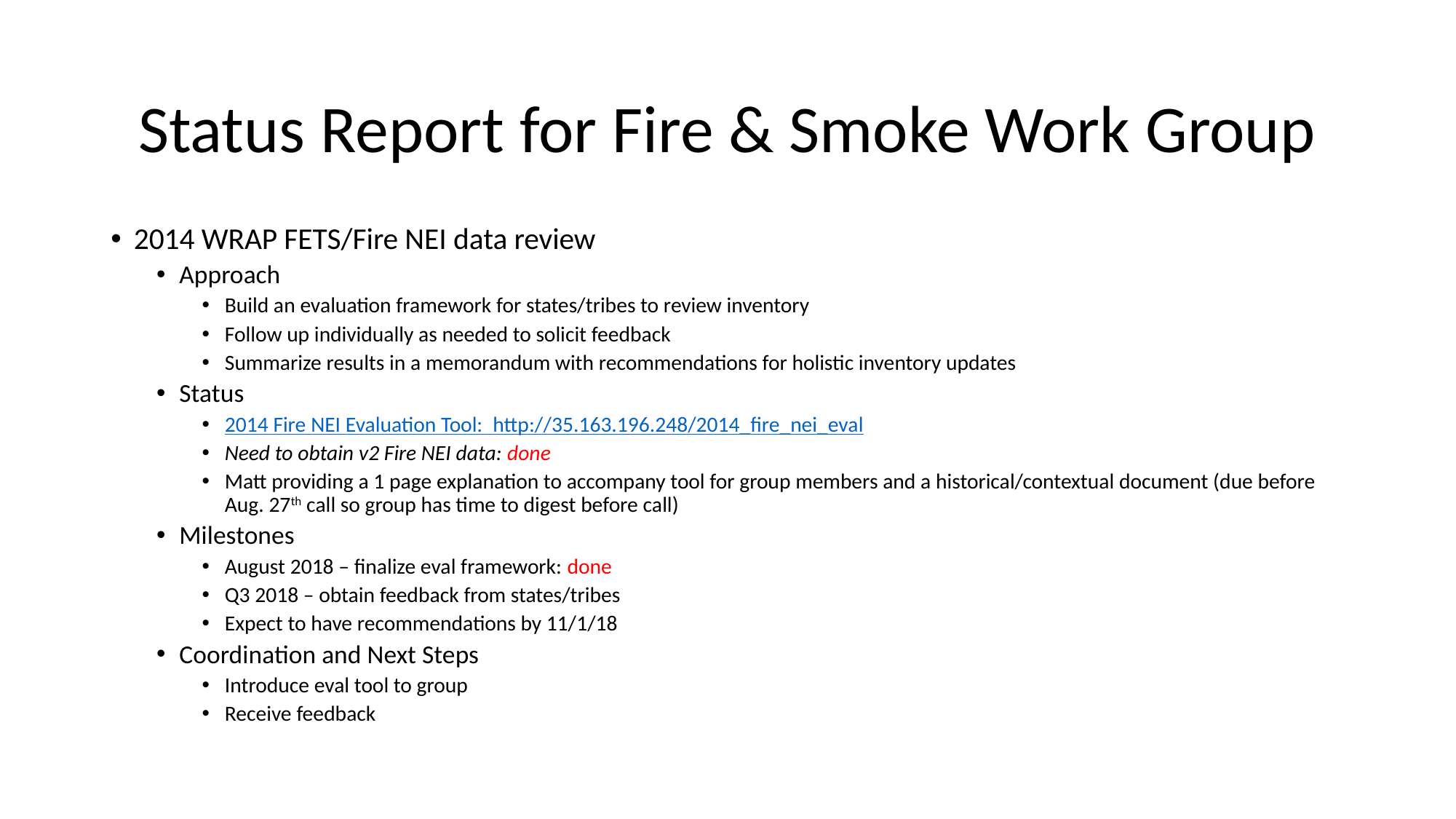

# Status Report for Fire & Smoke Work Group
2014 WRAP FETS/Fire NEI data review
Approach
Build an evaluation framework for states/tribes to review inventory
Follow up individually as needed to solicit feedback
Summarize results in a memorandum with recommendations for holistic inventory updates
Status
2014 Fire NEI Evaluation Tool:  http://35.163.196.248/2014_fire_nei_eval
Need to obtain v2 Fire NEI data: done
Matt providing a 1 page explanation to accompany tool for group members and a historical/contextual document (due before Aug. 27th call so group has time to digest before call)
Milestones
August 2018 – finalize eval framework: done
Q3 2018 – obtain feedback from states/tribes
Expect to have recommendations by 11/1/18
Coordination and Next Steps
Introduce eval tool to group
Receive feedback